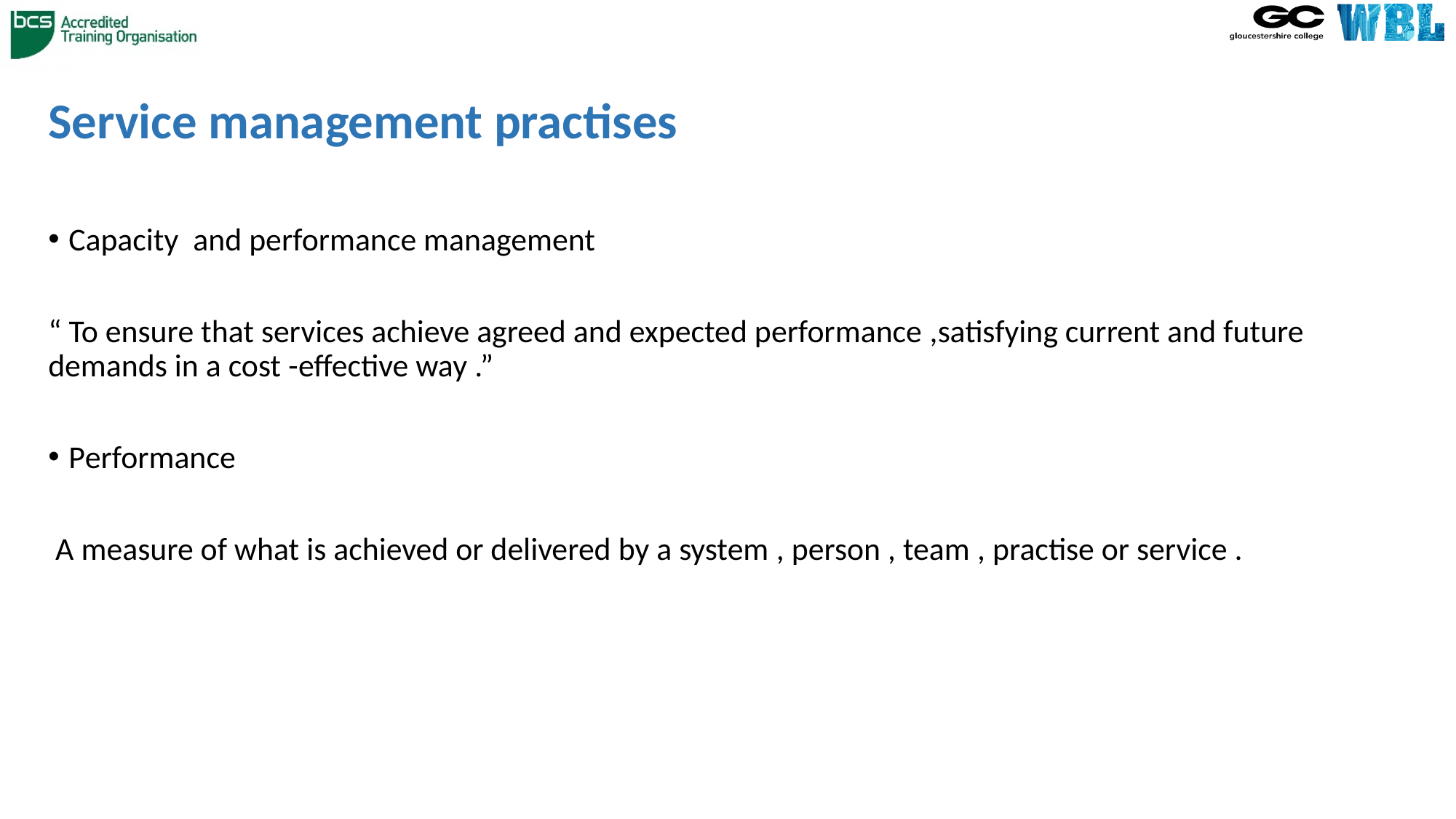

# Service management practises
Capacity  and performance management

“ To ensure that services achieve agreed and expected performance ,satisfying current and future demands in a cost -effective way .”

Performance

 A measure of what is achieved or delivered by a system , person , team , practise or service .